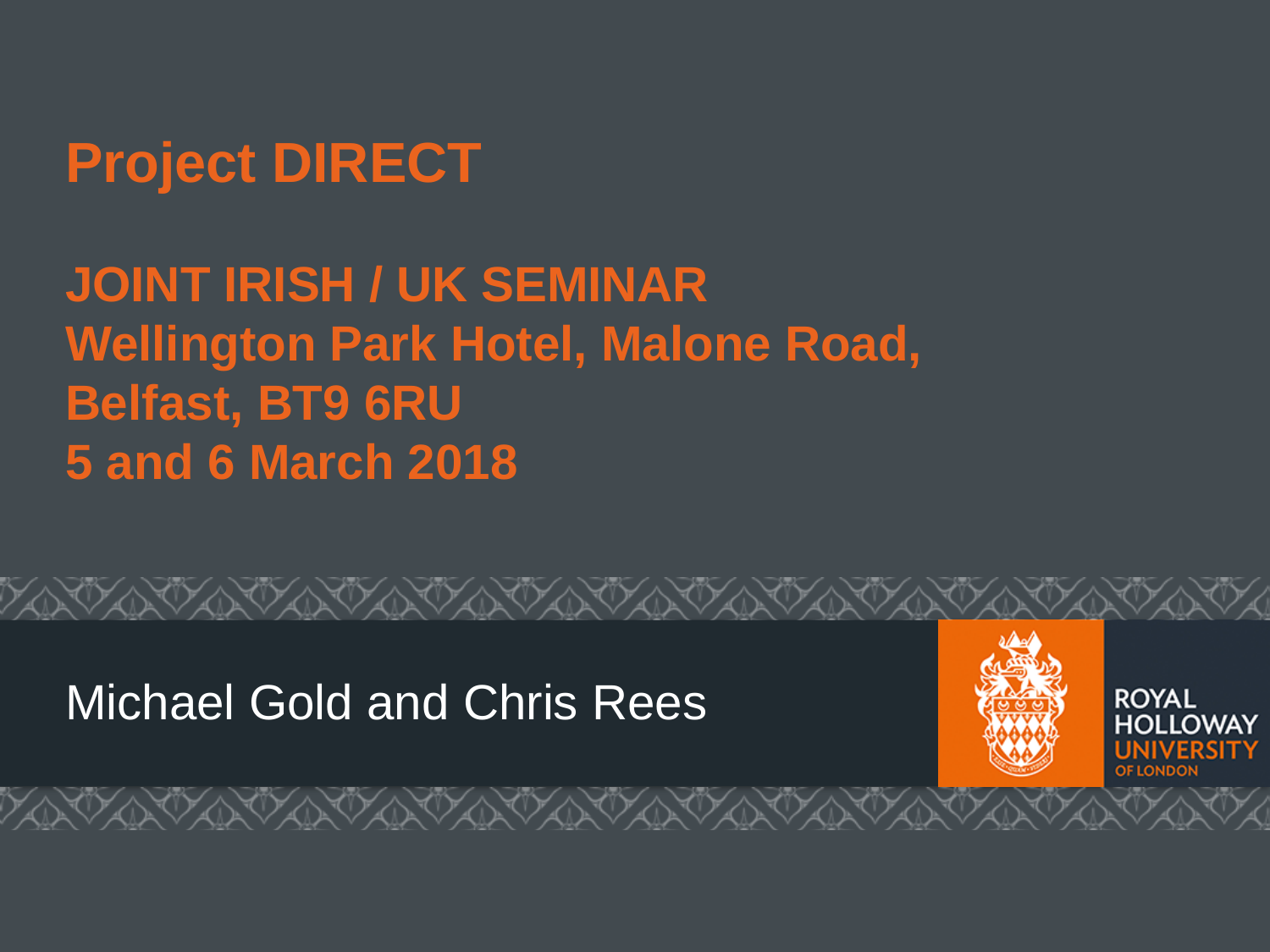

# Project DIRECT JOINT IRISH / UK SEMINAR Wellington Park Hotel, Malone Road, Belfast, BT9 6RU 5 and 6 March 2018
Michael Gold and Chris Rees